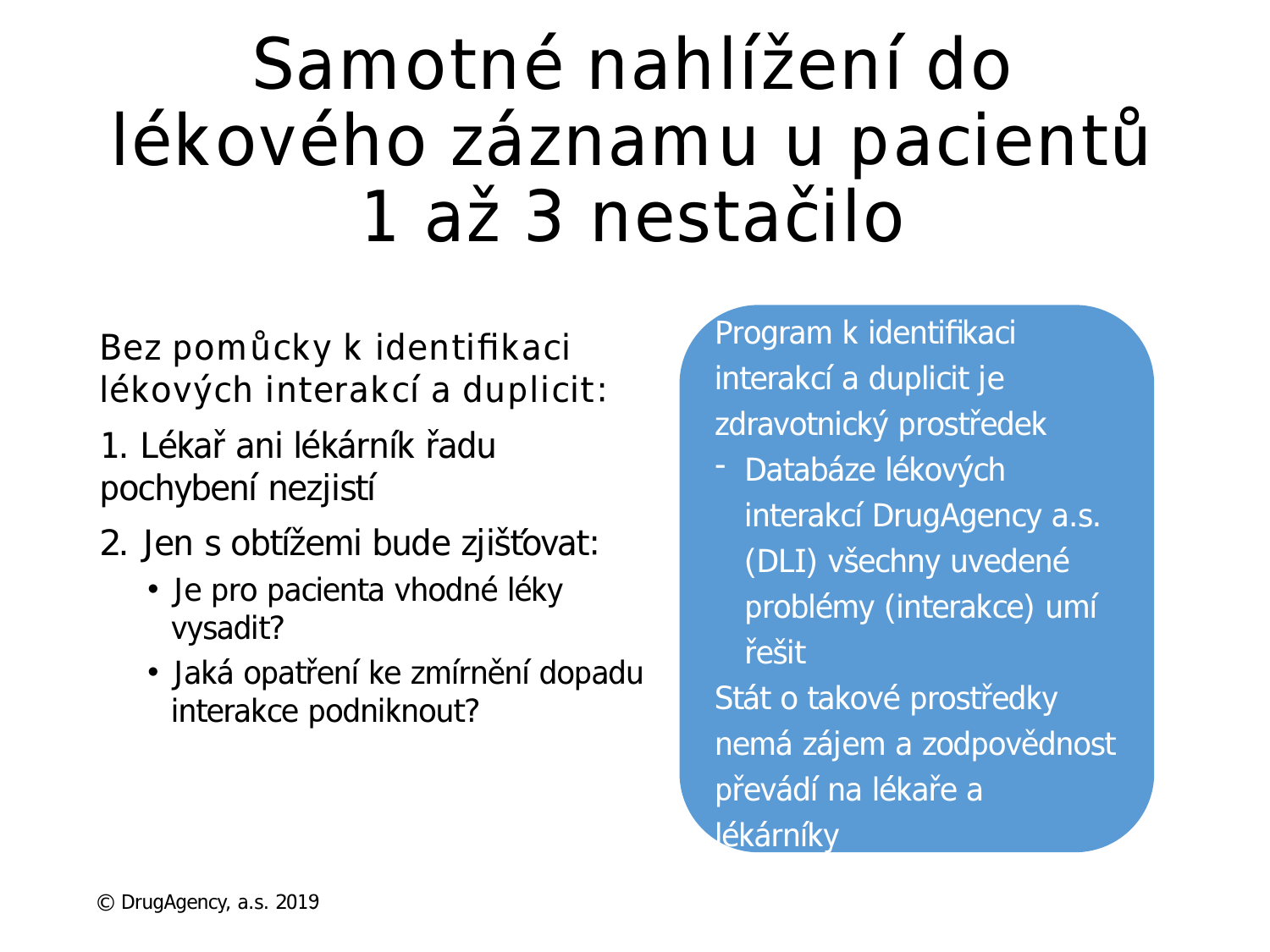

# Samotné nahlížení do lékového záznamu u pacientů 1 až 3 nestačilo
Program k identifikaci interakcí a duplicit je zdravotnický prostředek
Databáze lékových interakcí DrugAgency a.s. (DLI) všechny uvedené problémy (interakce) umí řešit
Stát o takové prostředky nemá zájem a zodpovědnost převádí na lékaře a lékárníky
Bez pomůcky k identifikaci lékových interakcí a duplicit:
 Lékař ani lékárník řadu pochybení nezjistí
 Jen s obtížemi bude zjišťovat:
Je pro pacienta vhodné léky vysadit?
Jaká opatření ke zmírnění dopadu interakce podniknout?